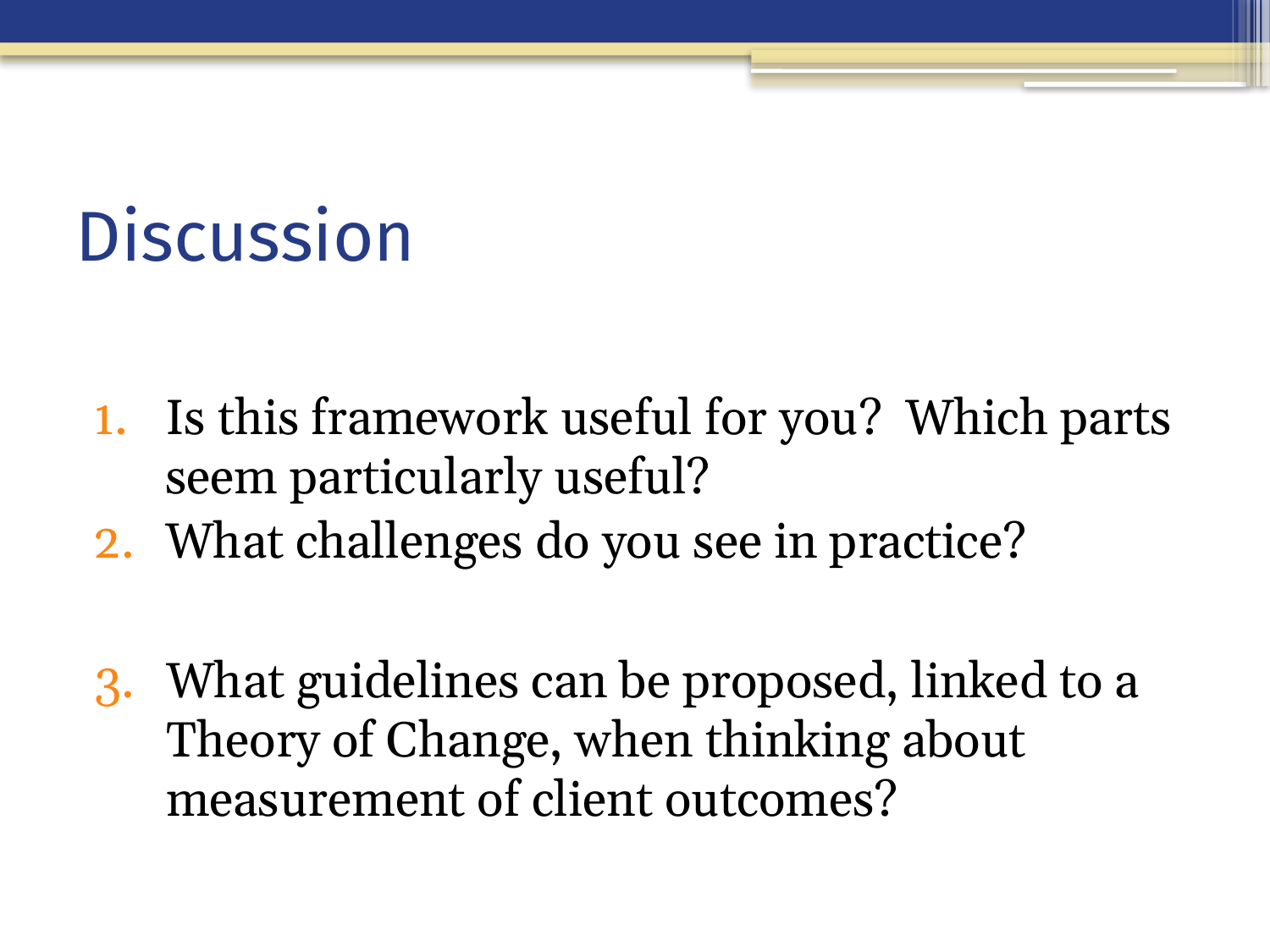

# Discussion

Is this framework useful for you?  Which parts seem particularly useful?
What challenges do you see in practice?
What guidelines can be proposed, linked to a Theory of Change, when thinking about measurement of client outcomes?